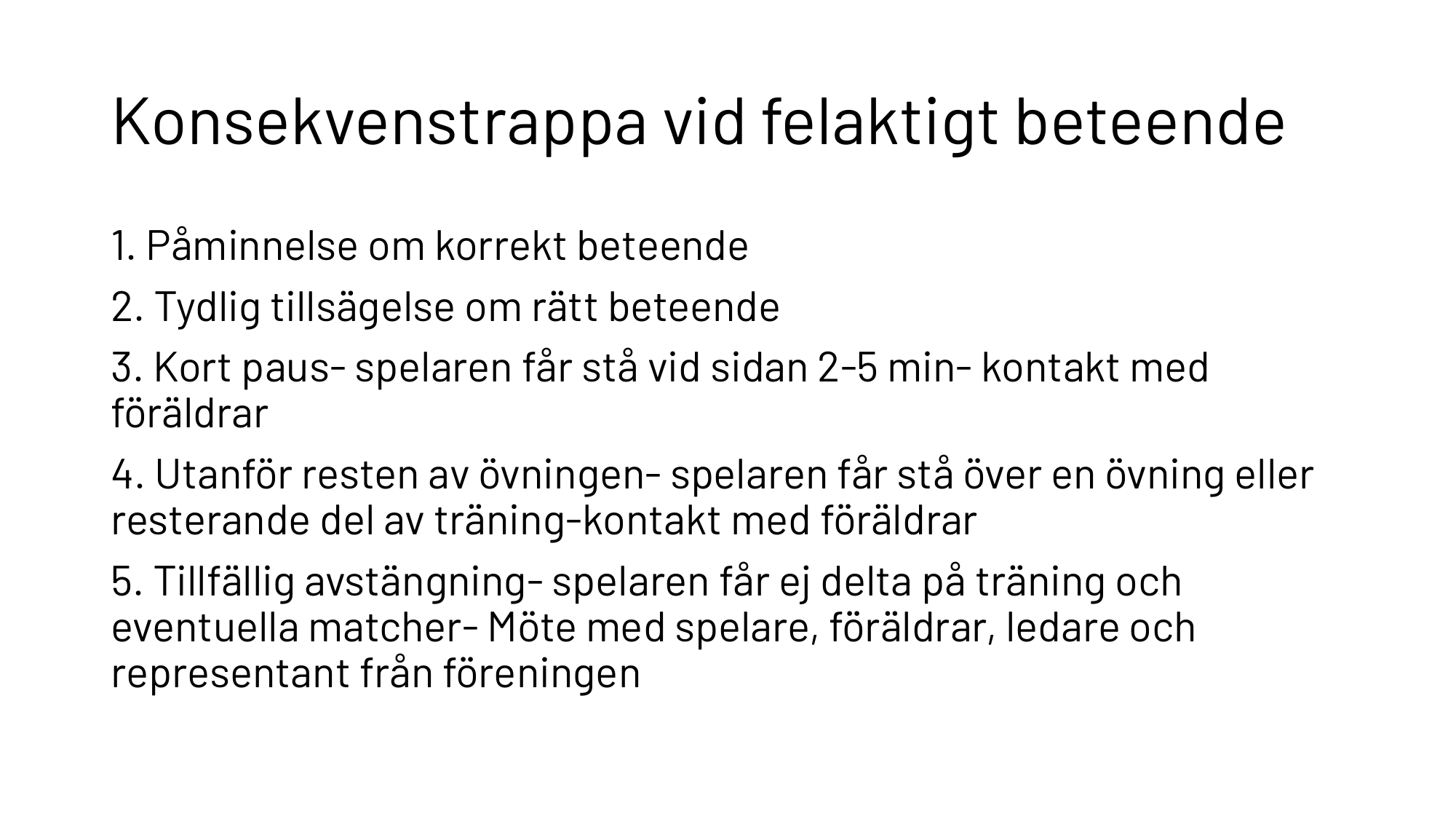

# Konsekvenstrappa vid felaktigt beteende
1. Påminnelse om korrekt beteende
2. Tydlig tillsägelse om rätt beteende
3. Kort paus- spelaren får stå vid sidan 2-5 min- kontakt med föräldrar
4. Utanför resten av övningen- spelaren får stå över en övning eller resterande del av träning-kontakt med föräldrar
5. Tillfällig avstängning- spelaren får ej delta på träning och eventuella matcher- Möte med spelare, föräldrar, ledare och representant från föreningen